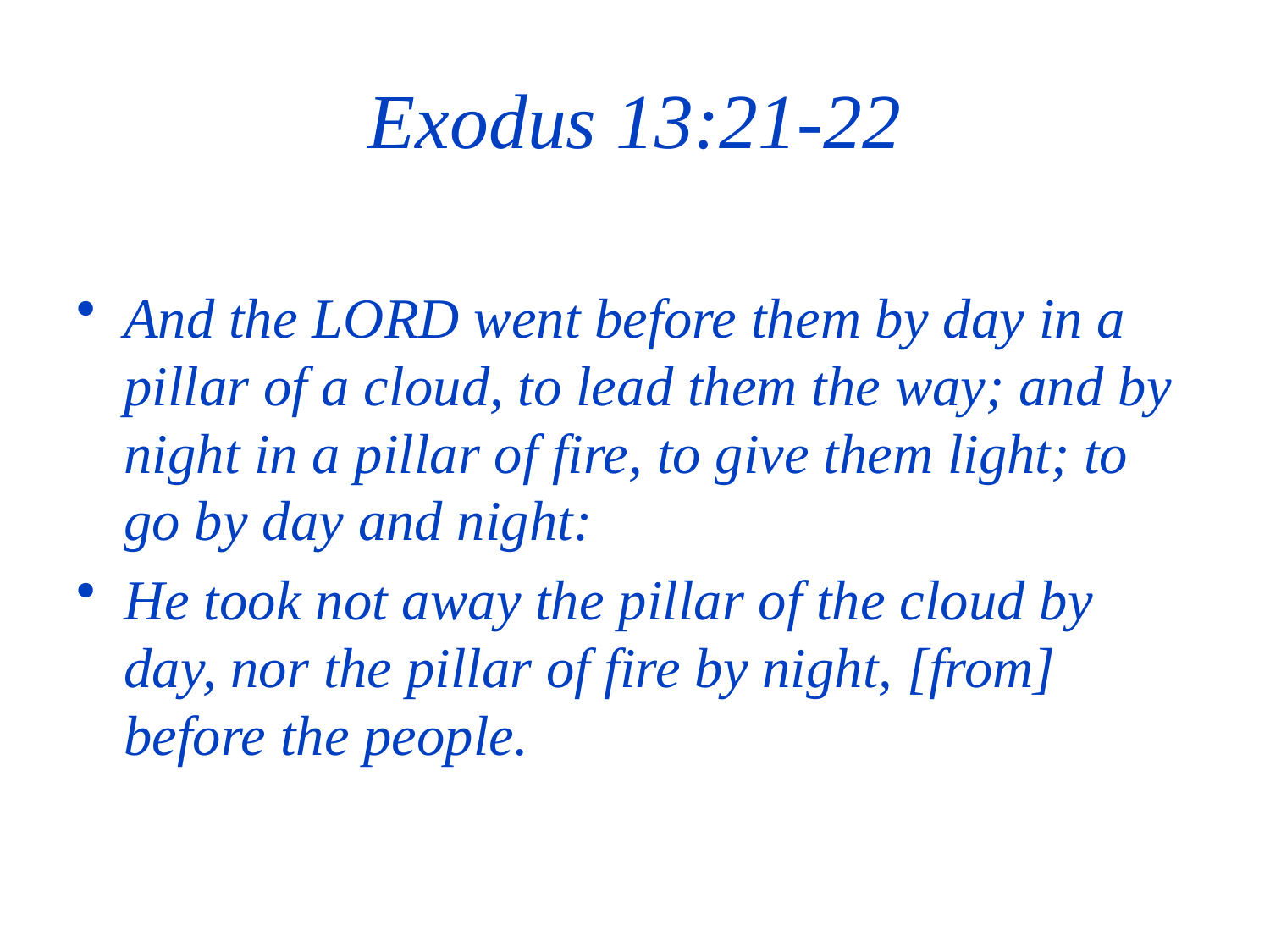

# Exodus 13:21-22
And the LORD went before them by day in a pillar of a cloud, to lead them the way; and by night in a pillar of fire, to give them light; to go by day and night:
He took not away the pillar of the cloud by day, nor the pillar of fire by night, [from] before the people.